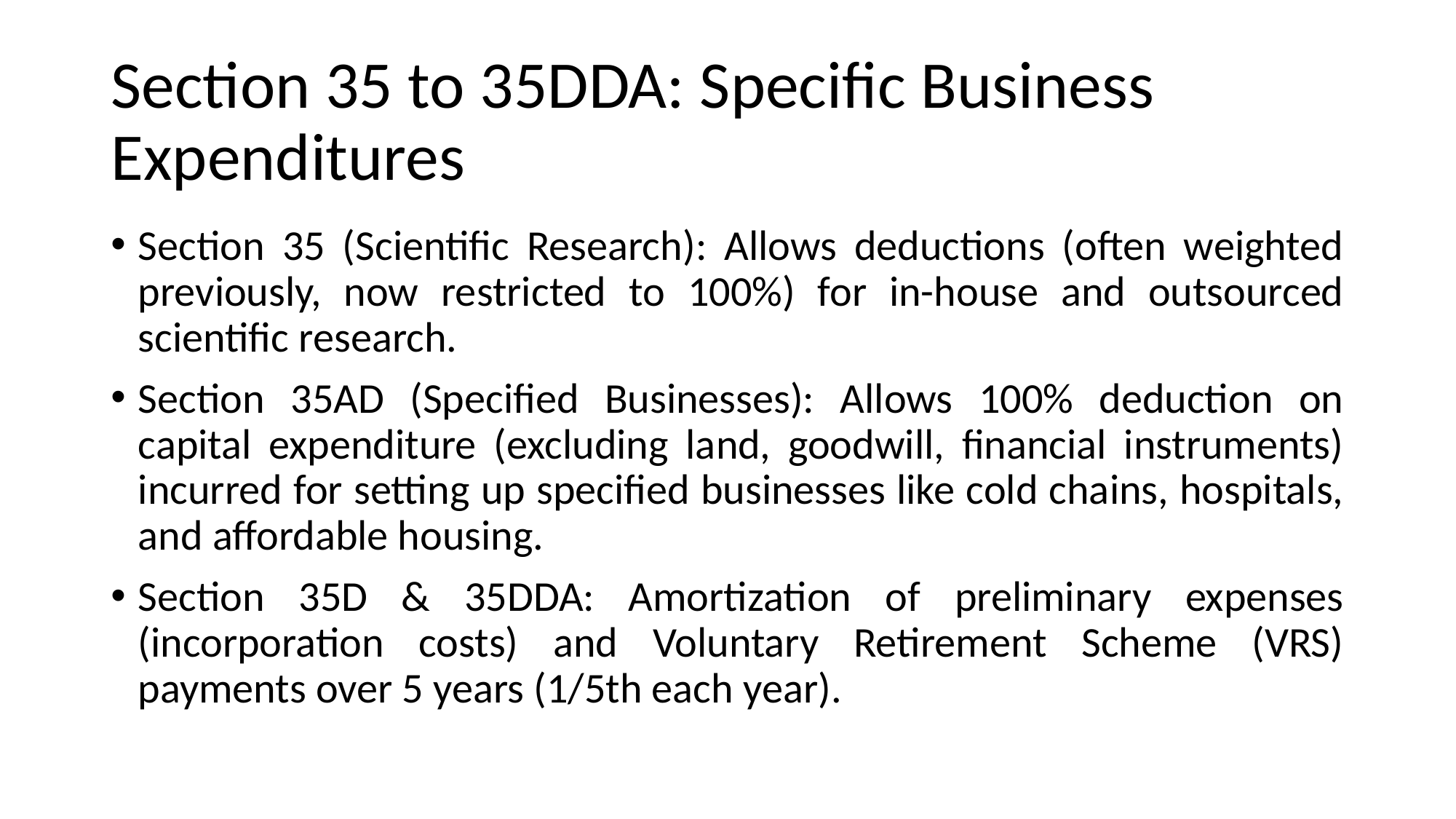

# Section 35 to 35DDA: Specific Business Expenditures
Section 35 (Scientific Research): Allows deductions (often weighted previously, now restricted to 100%) for in-house and outsourced scientific research.
Section 35AD (Specified Businesses): Allows 100% deduction on capital expenditure (excluding land, goodwill, financial instruments) incurred for setting up specified businesses like cold chains, hospitals, and affordable housing.
Section 35D & 35DDA: Amortization of preliminary expenses (incorporation costs) and Voluntary Retirement Scheme (VRS) payments over 5 years (1/5th each year).